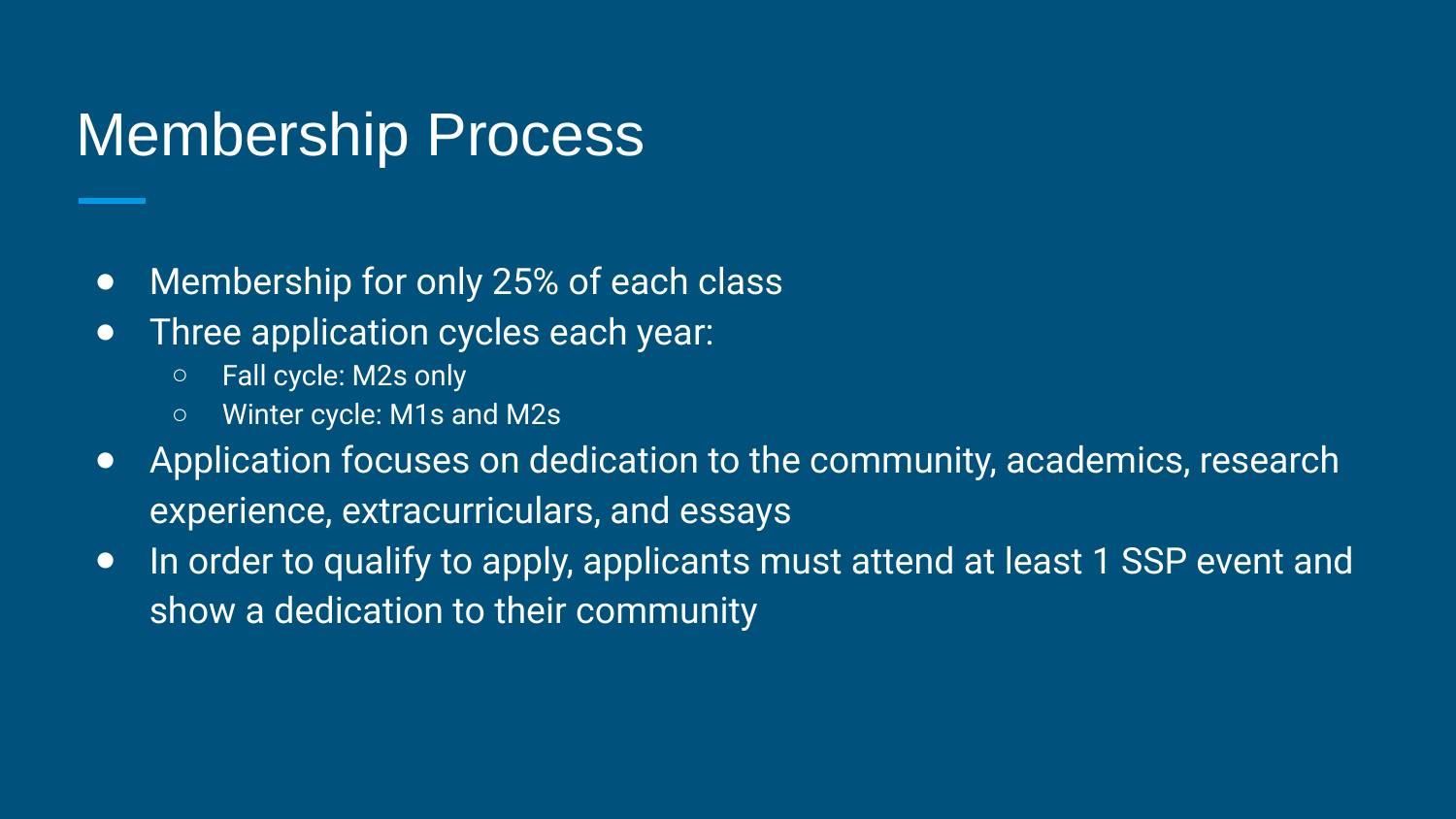

# Membership Process
Membership for only 25% of each class
Three application cycles each year:
Fall cycle: M2s only
Winter cycle: M1s and M2s
Application focuses on dedication to the community, academics, research experience, extracurriculars, and essays
In order to qualify to apply, applicants must attend at least 1 SSP event and show a dedication to their community